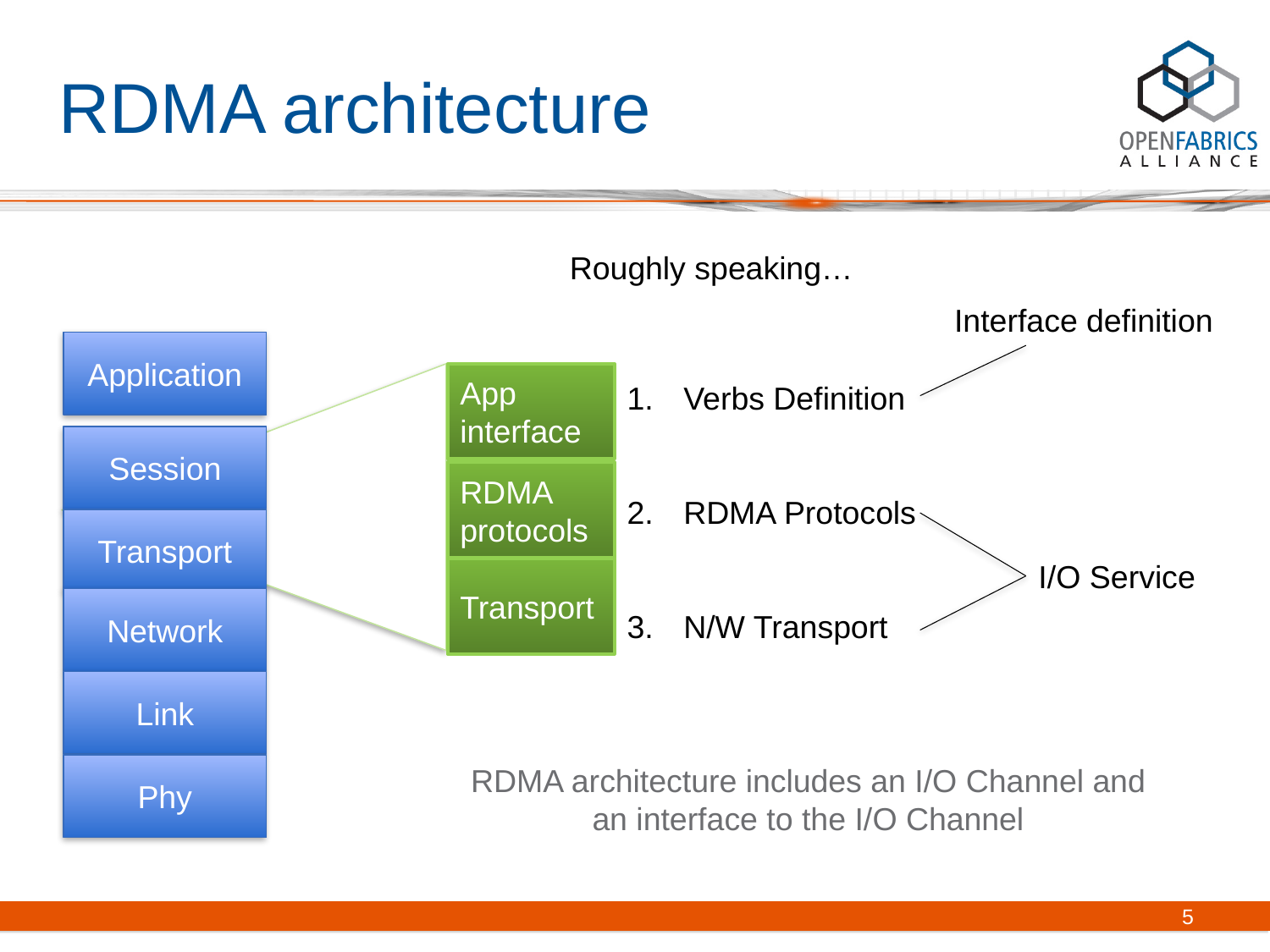

# RDMA architecture
Roughly speaking…
Interface definition

Application
App interface
 Verbs Definition

 RDMA Protocols

 N/W Transport
Session
RDMA protocols
Transport
I/O Service
Transport
Network
Link
Phy
RDMA architecture includes an I/O Channel and an interface to the I/O Channel
5